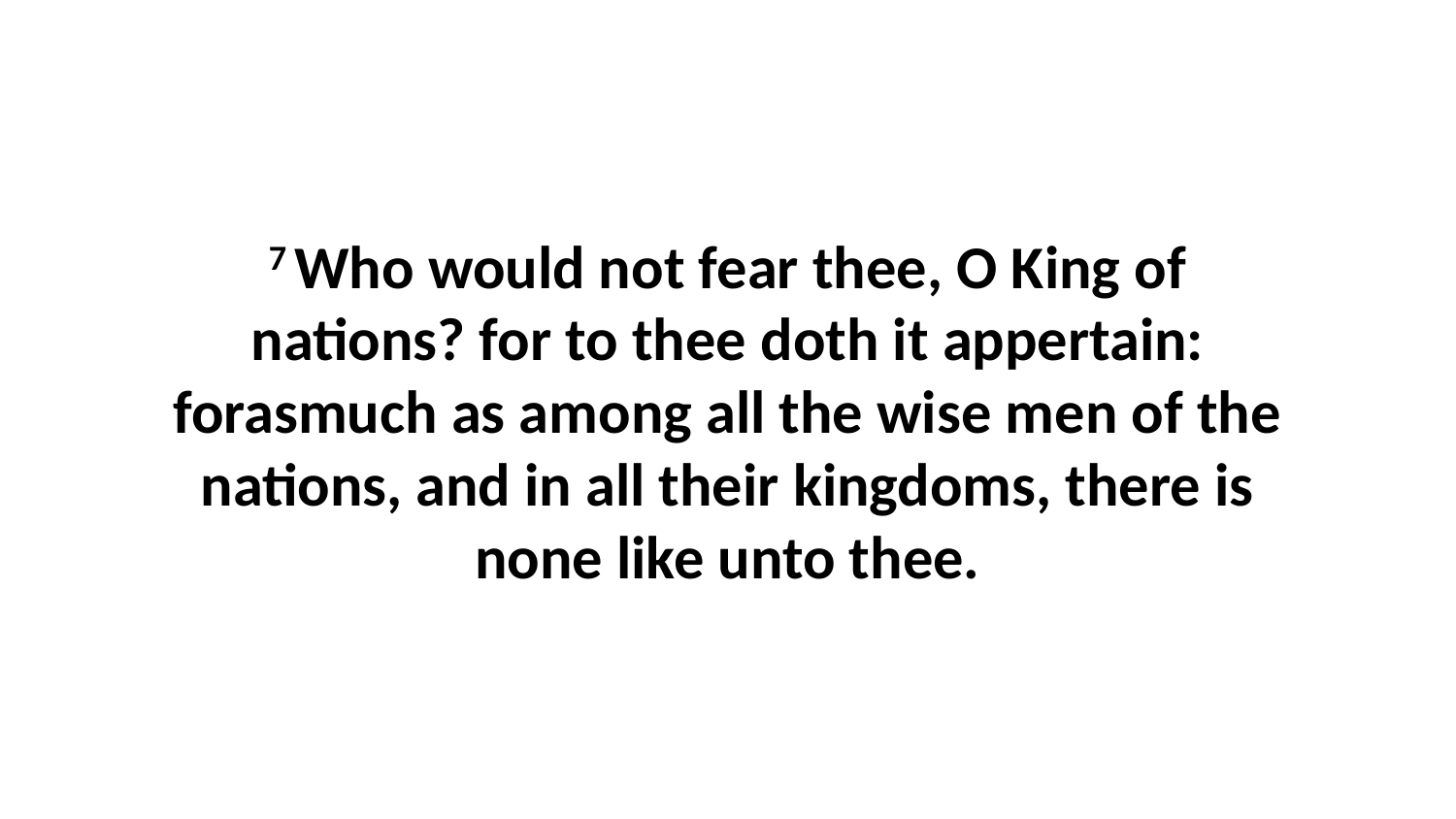

7 Who would not fear thee, O King of nations? for to thee doth it appertain: forasmuch as among all the wise men of the nations, and in all their kingdoms, there is none like unto thee.